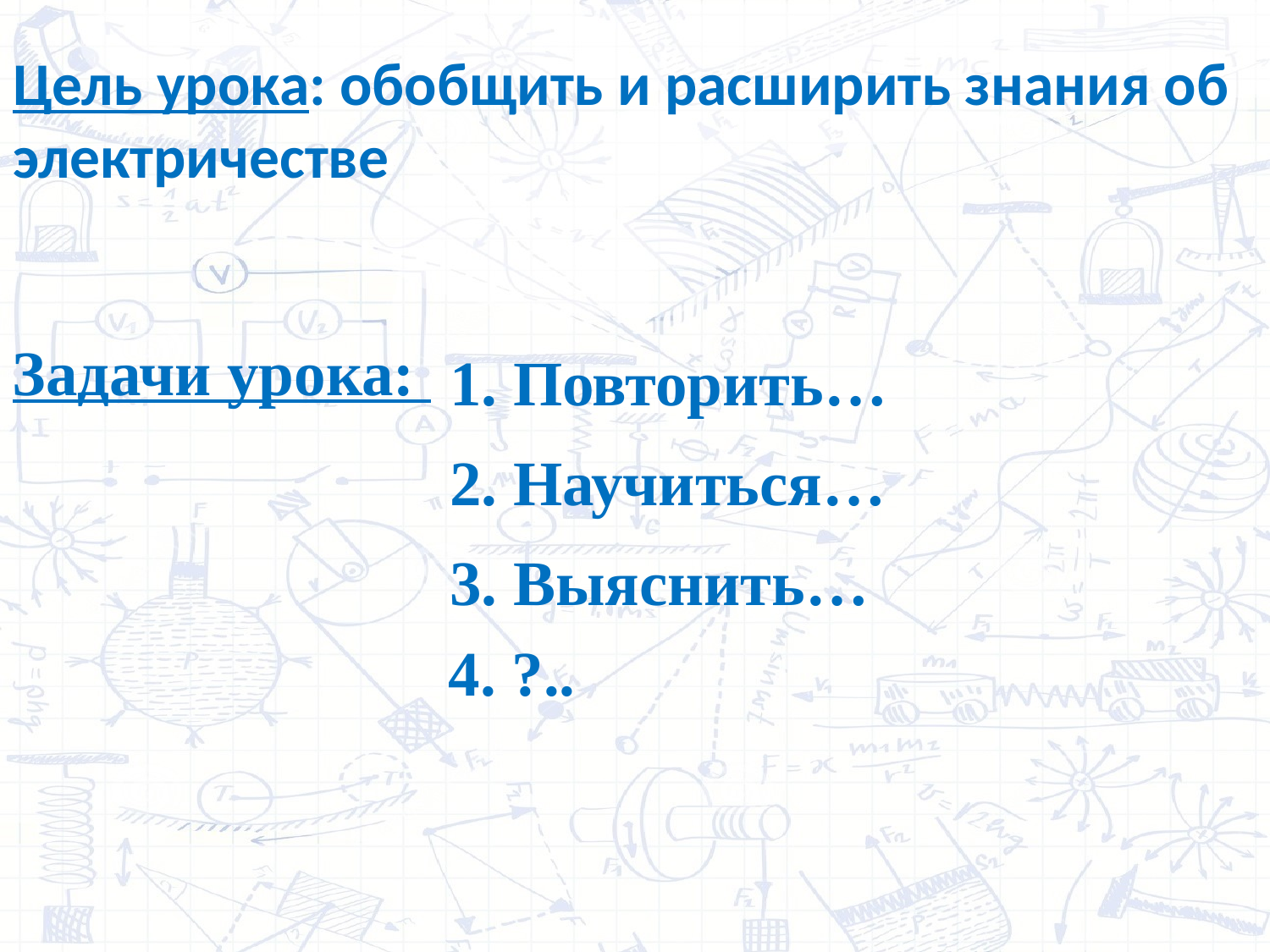

# Цель урока: обобщить и расширить знания об электричестве
Задачи урока:

1. Повторить…
2. Научиться…
3. Выяснить…
4. ?..